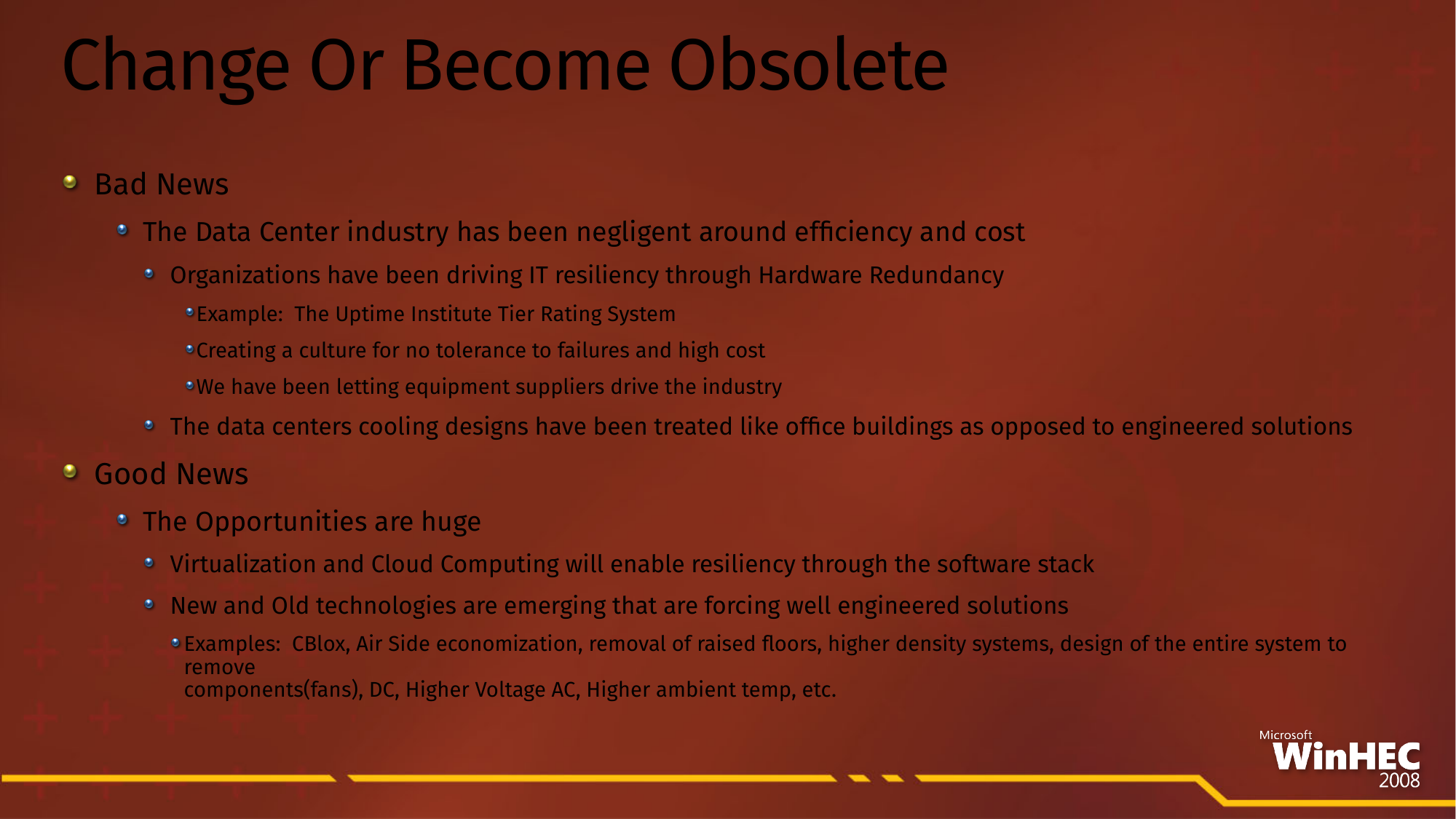

# Change Or Become Obsolete
Bad News
The Data Center industry has been negligent around efficiency and cost
Organizations have been driving IT resiliency through Hardware Redundancy
Example:  The Uptime Institute Tier Rating System
Creating a culture for no tolerance to failures and high cost
We have been letting equipment suppliers drive the industry
The data centers cooling designs have been treated like office buildings as opposed to engineered solutions
Good News
The Opportunities are huge
Virtualization and Cloud Computing will enable resiliency through the software stack
New and Old technologies are emerging that are forcing well engineered solutions
Examples:  CBlox, Air Side economization, removal of raised floors, higher density systems, design of the entire system to remove
components(fans), DC, Higher Voltage AC, Higher ambient temp, etc.